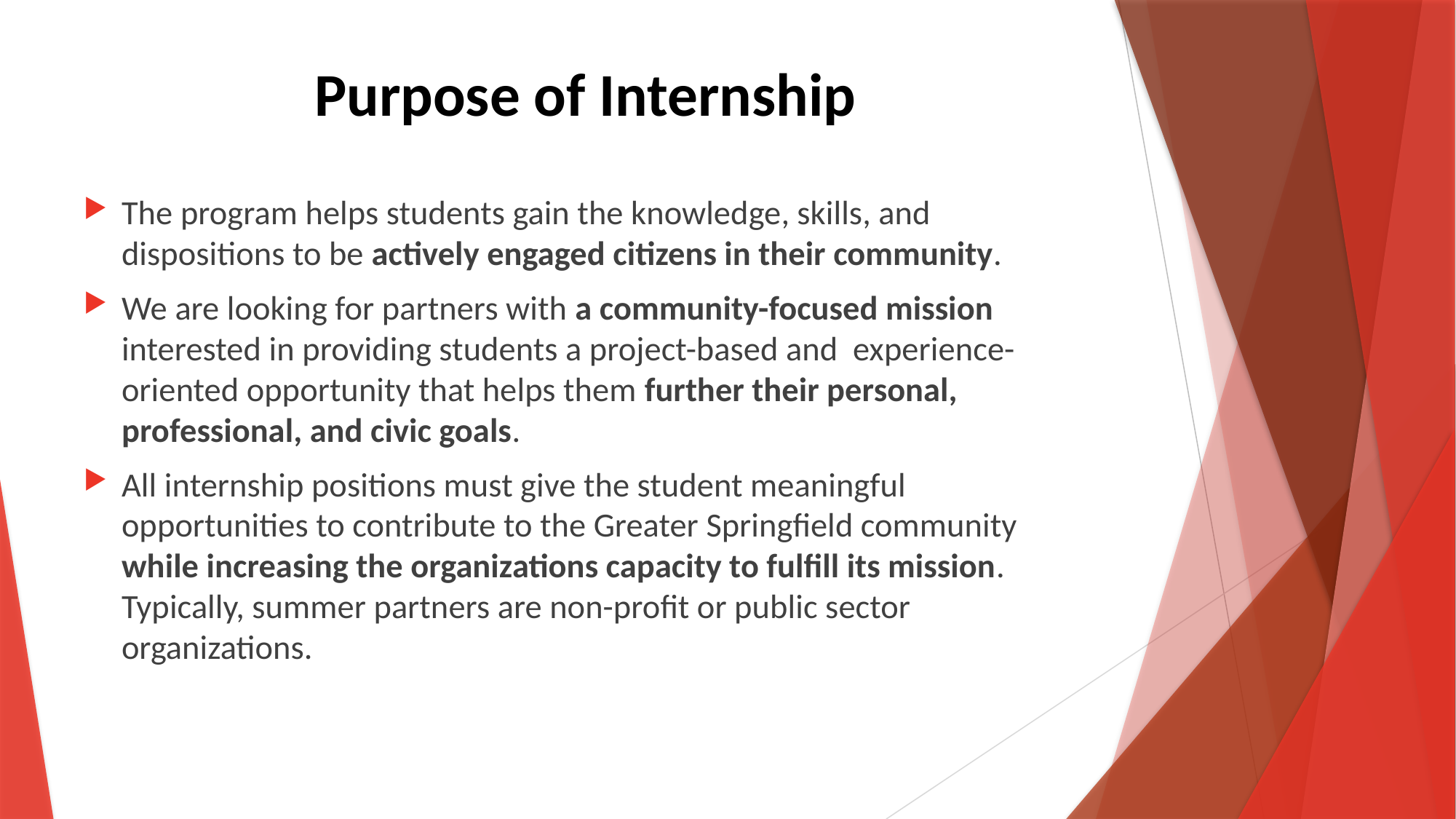

# Purpose of Internship
The program helps students gain the knowledge, skills, and dispositions to be actively engaged citizens in their community.
We are looking for partners with a community-focused mission interested in providing students a project-based and  experience-oriented opportunity that helps them further their personal, professional, and civic goals.
All internship positions must give the student meaningful opportunities to contribute to the Greater Springfield community while increasing the organizations capacity to fulfill its mission. Typically, summer partners are non-profit or public sector organizations.